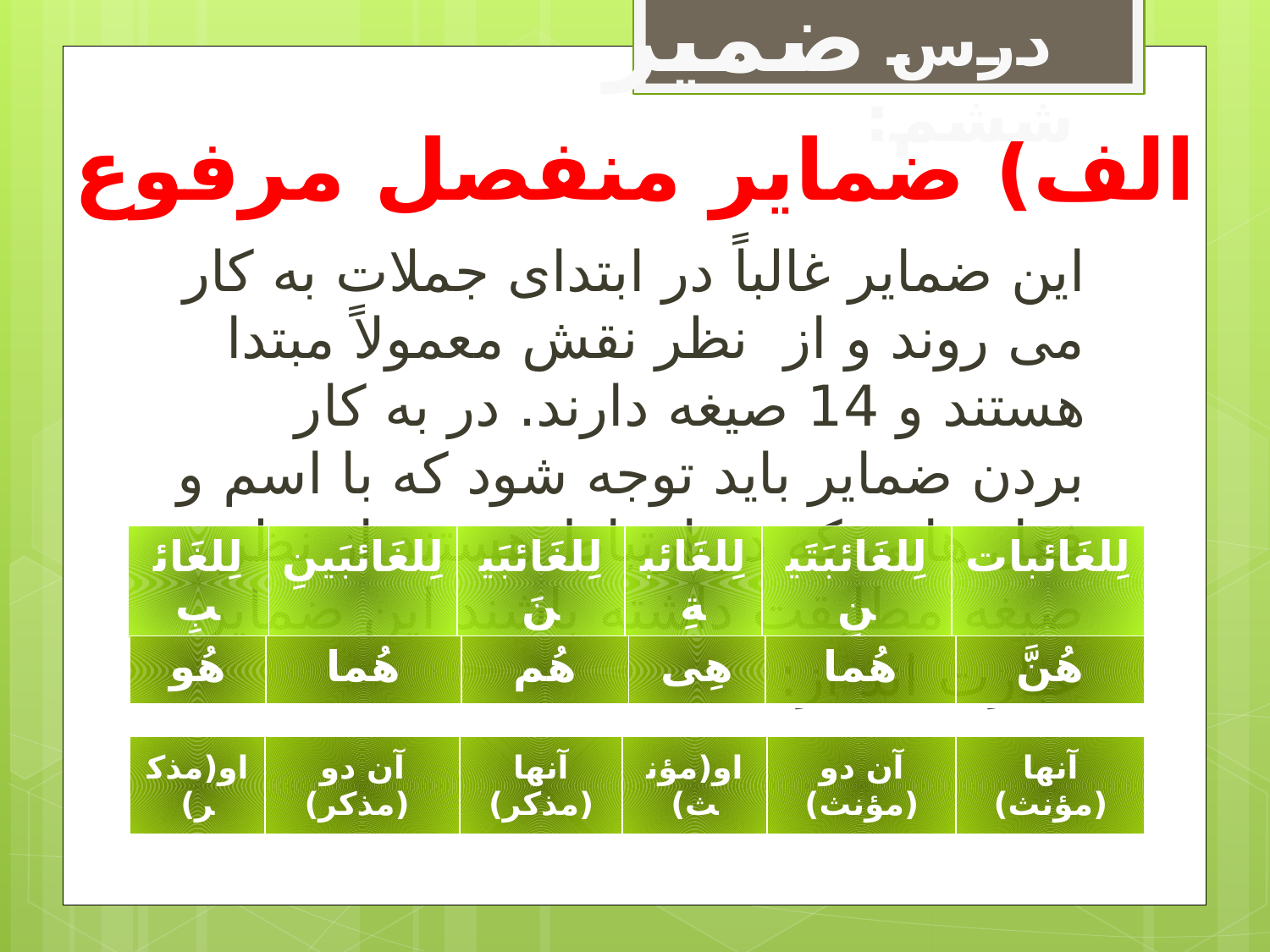

ضمیر
درس ششم:
الف) ضمایر منفصل مرفوع
این ضمایر غالباً در ابتدای جملات به کار می روند و از  نظر نقش معمولاً مبتدا هستند و 14 صیغه دارند. در به کار بردن ضمایر باید توجه شود که با اسم و فعل هایی که در ارتباط هستند از نظر صیغه مطابقت داشته باشند این ضمایر عبارت اند از:

| لِلغَائبِ | لِلغَائبَینِ | لِلغَائبَینَ | لِلغَائبةِ | لِلغَائبَتَینِ | لِلغَائبات |
| --- | --- | --- | --- | --- | --- |
| هُو | هُما | هُم | هِی | هُما | هُنَّ |
| --- | --- | --- | --- | --- | --- |
| او(مذکر) | آن دو (مذکر) | آنها (مذکر) | او(مؤنث) | آن دو (مؤنث) | آنها (مؤنث) |
| --- | --- | --- | --- | --- | --- |